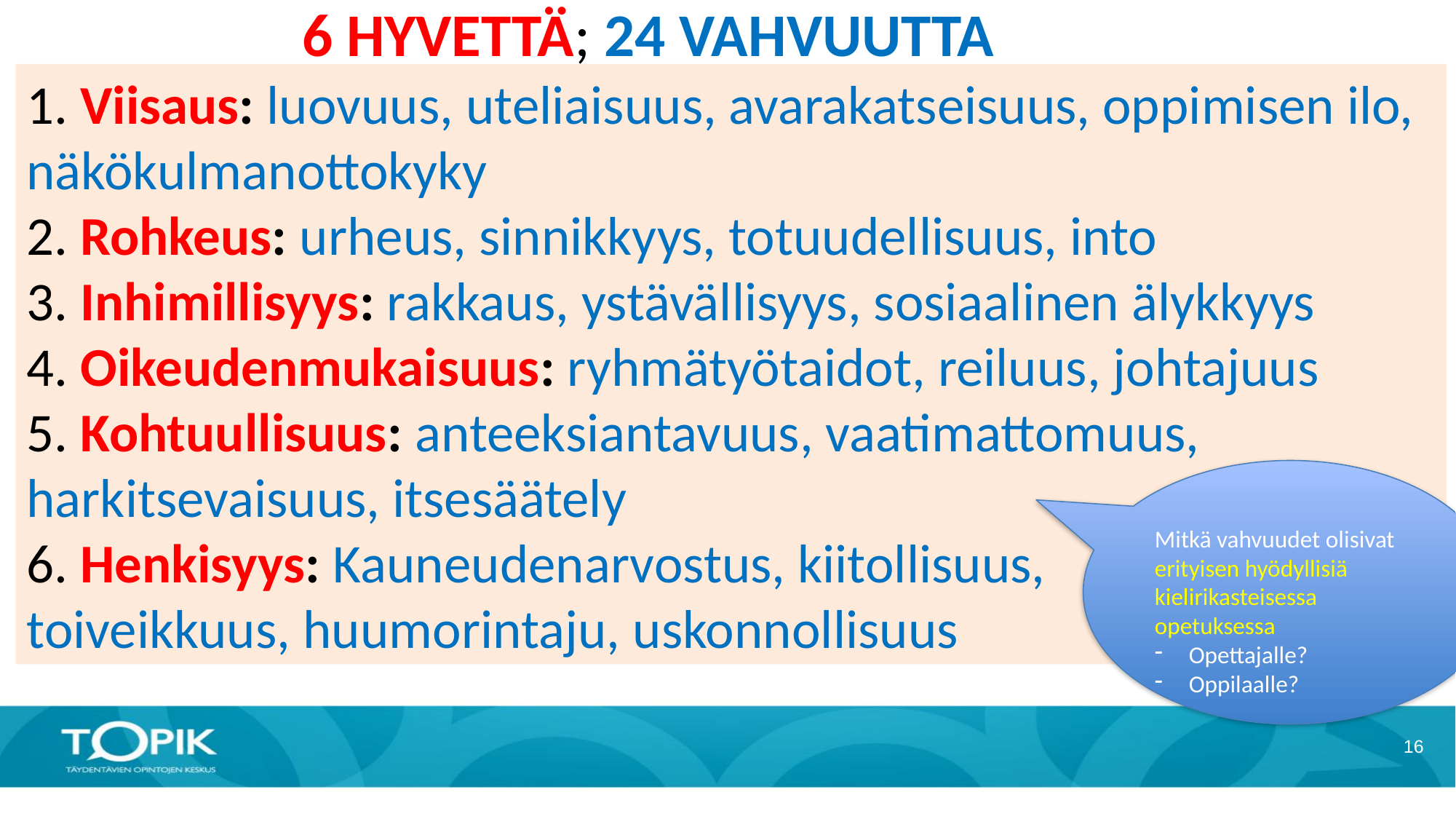

6 HYVETTÄ; 24 VAHVUUTTA
1. Viisaus: luovuus, uteliaisuus, avarakatseisuus, oppimisen ilo,
näkökulmanottokyky
2. Rohkeus: urheus, sinnikkyys, totuudellisuus, into
3. Inhimillisyys: rakkaus, ystävällisyys, sosiaalinen älykkyys
4. Oikeudenmukaisuus: ryhmätyötaidot, reiluus, johtajuus
5. Kohtuullisuus: anteeksiantavuus, vaatimattomuus,
harkitsevaisuus, itsesäätely
6. Henkisyys: Kauneudenarvostus, kiitollisuus,
toiveikkuus, huumorintaju, uskonnollisuus

Mitkä vahvuudet olisivat erityisen hyödyllisiä kielirikasteisessa opetuksessa
Opettajalle?
Oppilaalle?

16